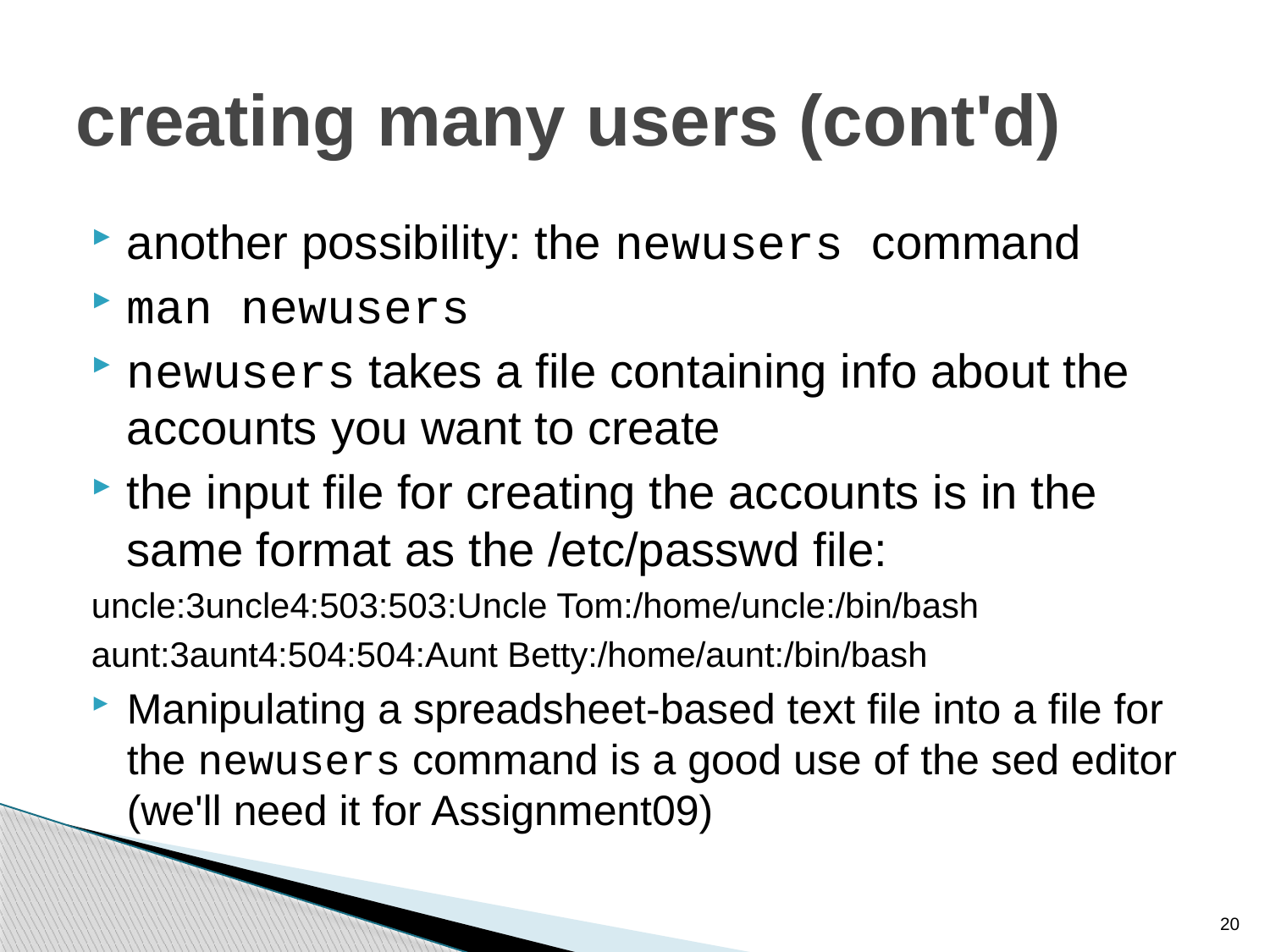

# creating many users (cont'd)
another possibility: the newusers command
man newusers
newusers takes a file containing info about the accounts you want to create
the input file for creating the accounts is in the same format as the /etc/passwd file:
uncle:3uncle4:503:503:Uncle Tom:/home/uncle:/bin/bash
aunt:3aunt4:504:504:Aunt Betty:/home/aunt:/bin/bash
Manipulating a spreadsheet-based text file into a file for the newusers command is a good use of the sed editor (we'll need it for Assignment09)

20